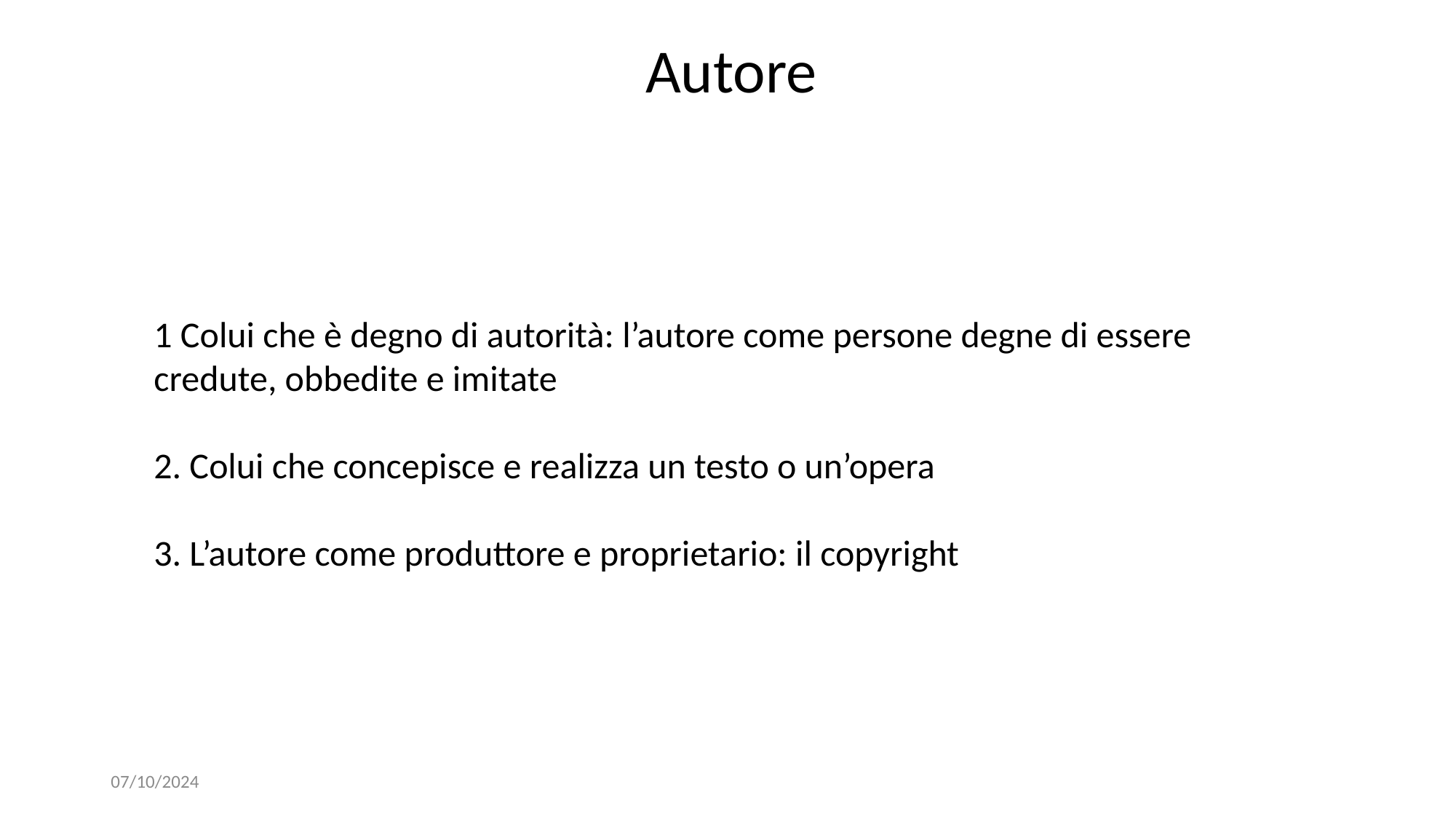

# Autore

1 Colui che è degno di autorità: l’autore come persone degne di essere credute, obbedite e imitate

2. Colui che concepisce e realizza un testo o un’opera

3. L’autore come produttore e proprietario: il copyright
07/10/2024